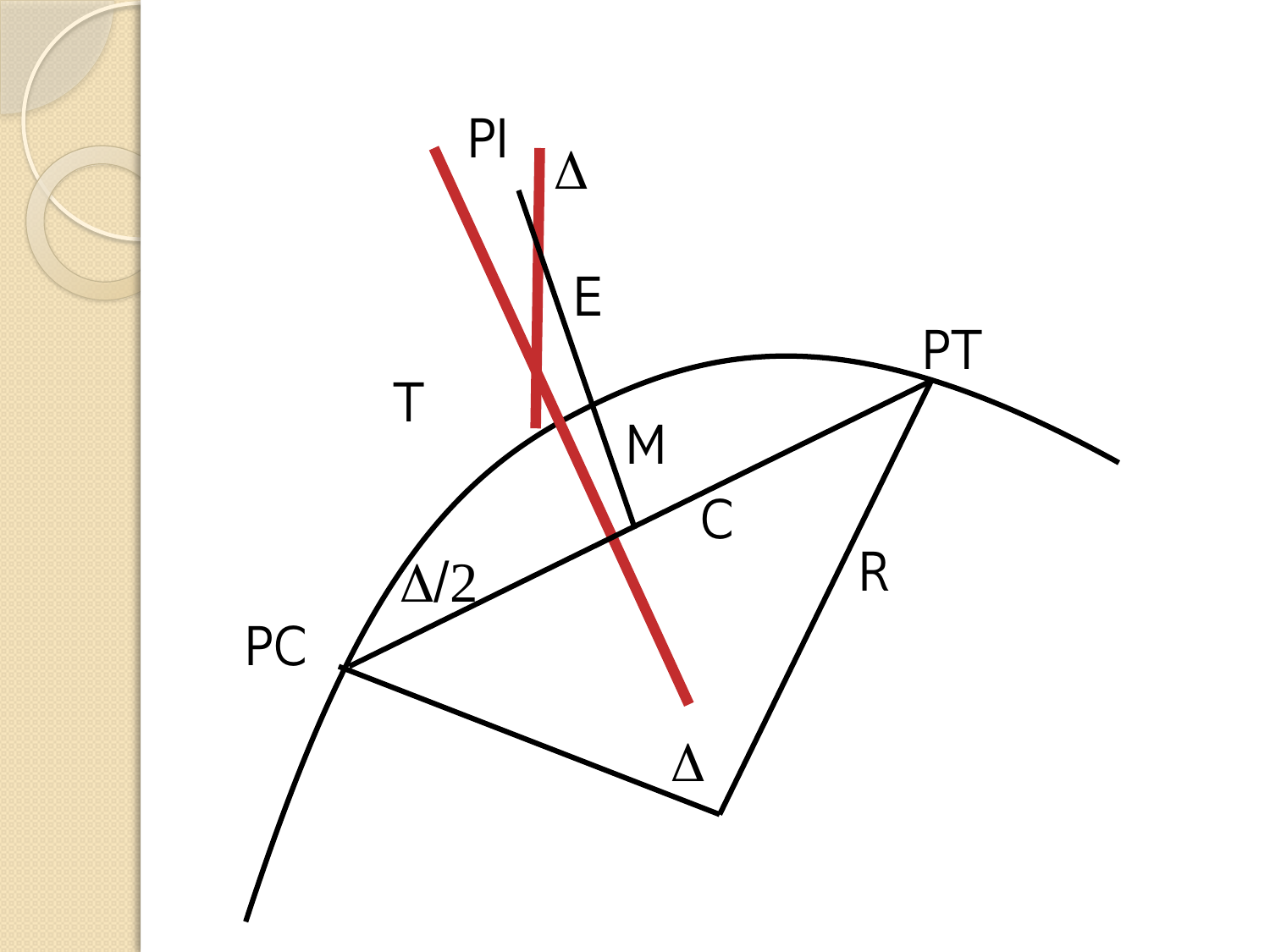

PI
Δ
E
PT
T
M

C
R
Δ/2
PC
Δ